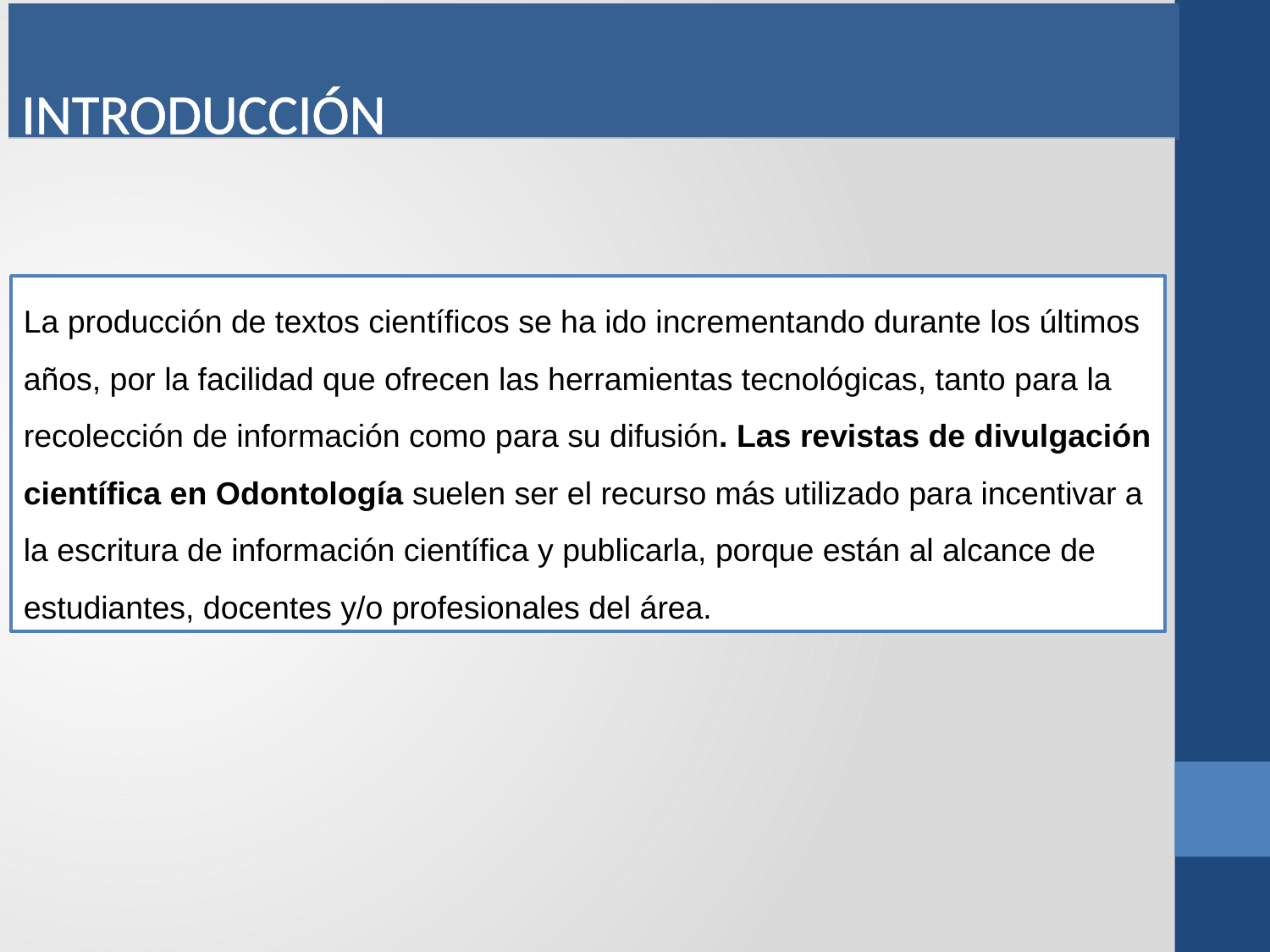

INTRODUCCIÓN
La producción de textos científicos se ha ido incrementando durante los últimos años, por la facilidad que ofrecen las herramientas tecnológicas, tanto para la recolección de información como para su difusión. Las revistas de divulgación científica en Odontología suelen ser el recurso más utilizado para incentivar a la escritura de información científica y publicarla, porque están al alcance de estudiantes, docentes y/o profesionales del área.